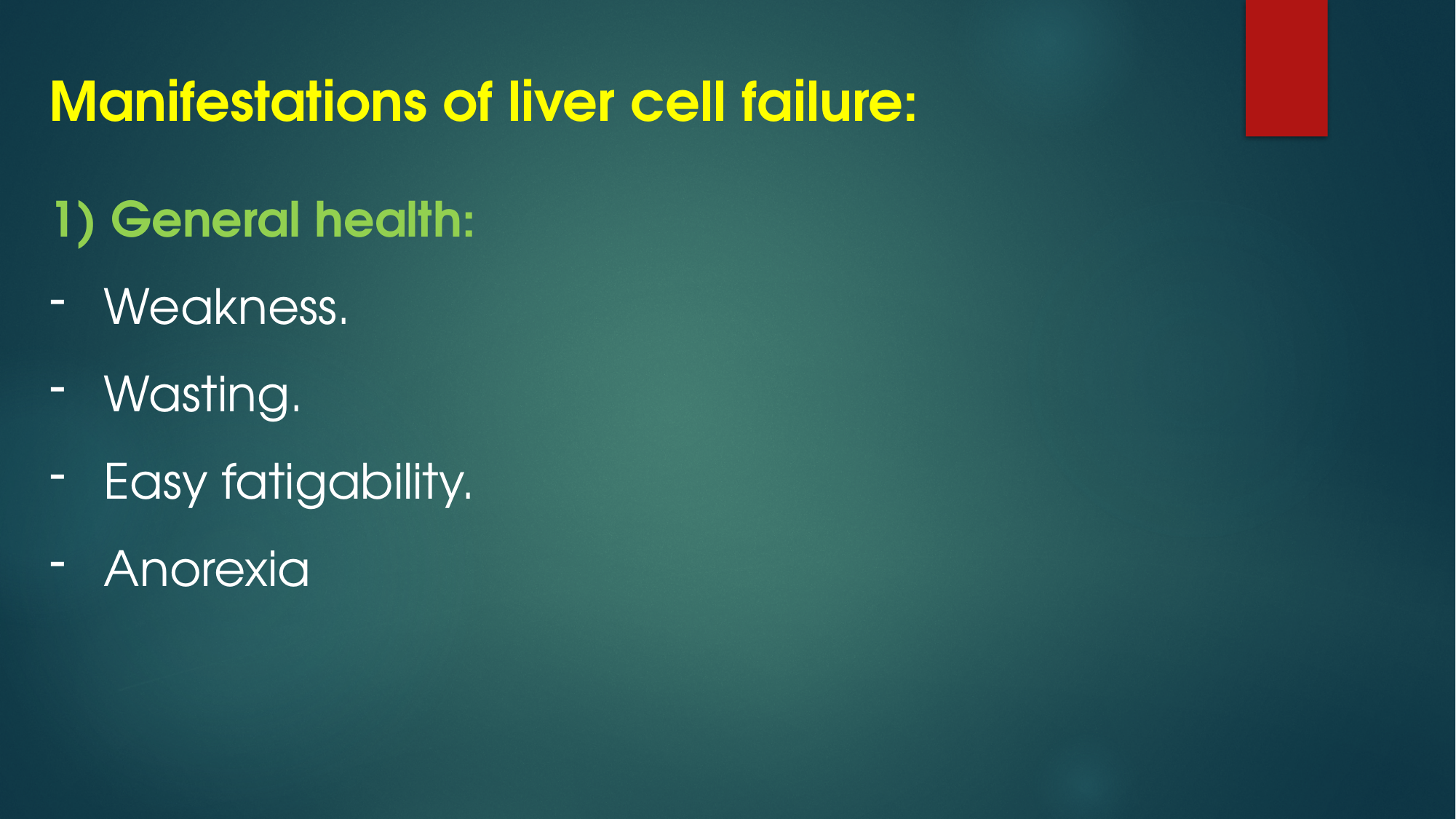

Manifestations of liver cell failure:

1) General health:
Weakness.
Wasting.
Easy fatigability.
Anorexia